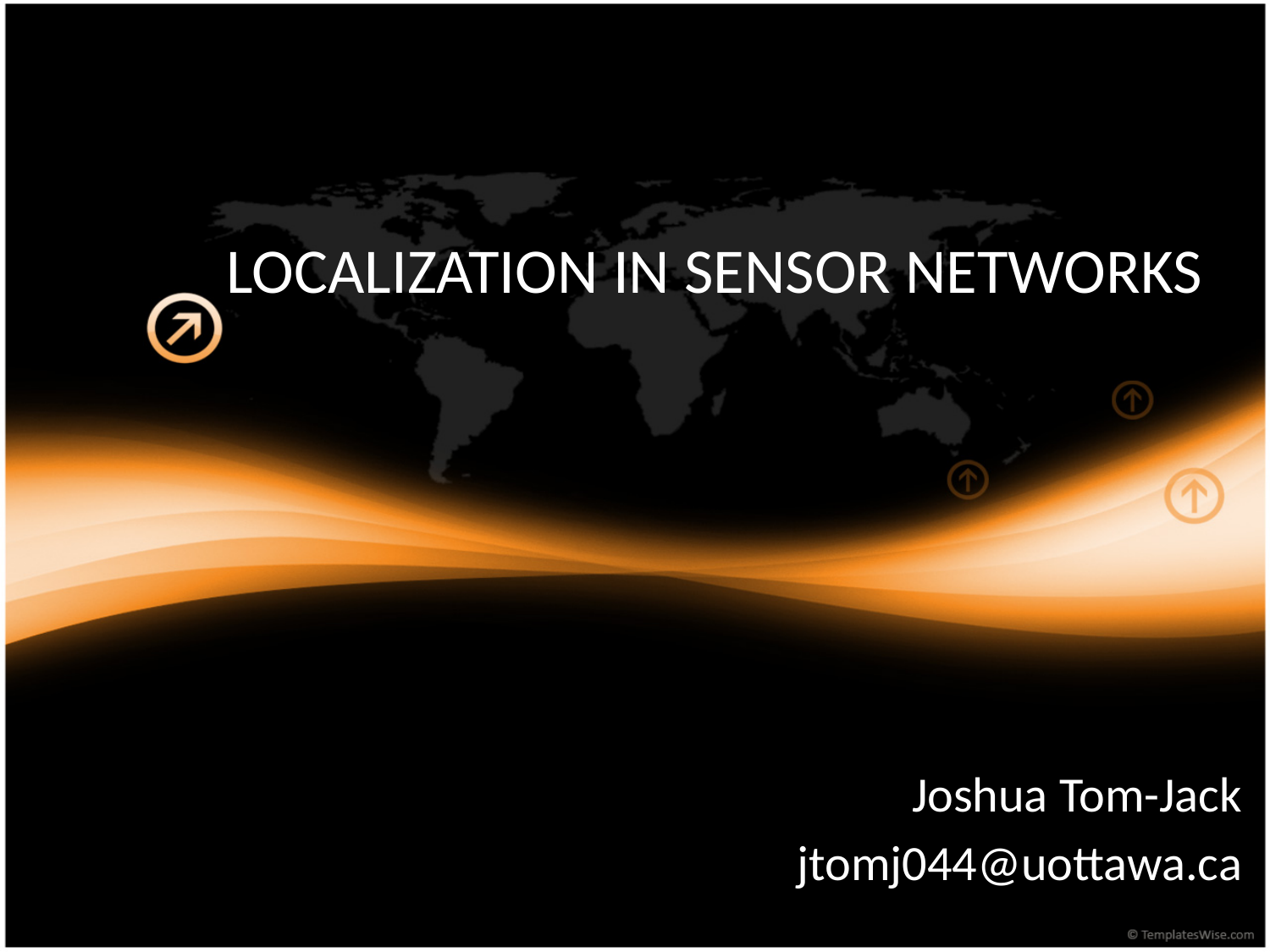

# LOCALIZATION IN SENSOR NETWORKS
	Joshua Tom-Jack
jtomj044@uottawa.ca